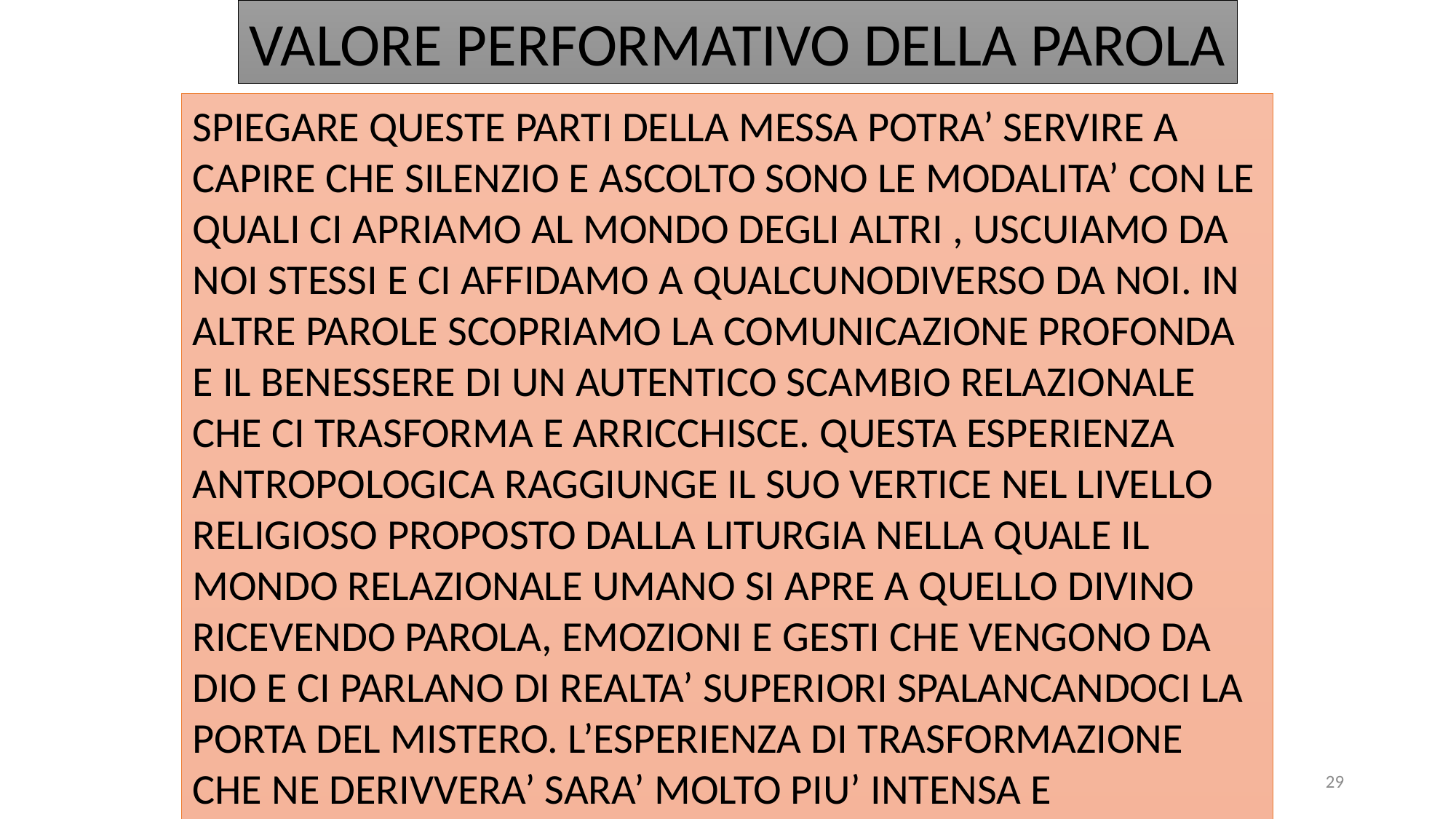

VALORE PERFORMATIVO DELLA PAROLA
SPIEGARE QUESTE PARTI DELLA MESSA POTRA’ SERVIRE A CAPIRE CHE SILENZIO E ASCOLTO SONO LE MODALITA’ CON LE QUALI CI APRIAMO AL MONDO DEGLI ALTRI , USCUIAMO DA NOI STESSI E CI AFFIDAMO A QUALCUNODIVERSO DA NOI. IN ALTRE PAROLE SCOPRIAMO LA COMUNICAZIONE PROFONDA E IL BENESSERE DI UN AUTENTICO SCAMBIO RELAZIONALE CHE CI TRASFORMA E ARRICCHISCE. QUESTA ESPERIENZA ANTROPOLOGICA RAGGIUNGE IL SUO VERTICE NEL LIVELLO RELIGIOSO PROPOSTO DALLA LITURGIA NELLA QUALE IL MONDO RELAZIONALE UMANO SI APRE A QUELLO DIVINO RICEVENDO PAROLA, EMOZIONI E GESTI CHE VENGONO DA DIO E CI PARLANO DI REALTA’ SUPERIORI SPALANCANDOCI LA PORTA DEL MISTERO. L’ESPERIENZA DI TRASFORMAZIONE CHE NE DERIVVERA’ SARA’ MOLTO PIU’ INTENSA E COINVOLGENTE E CI PORTERA’ VERSO CONTENUTI CHE  NON POTREMMO RAGGIUNGERE DA SOLI. PAROLE COME “MISERICORDIA” “PERDONO” SONO OBIETTIVI IMPOSSIBILI PER LE FORZE UMANE MA SI TRASFORMANO IN  ESPERIENZE POSSIBILI ATTRAVERSO L’ASCOLTO  DURANTE IL RITO SACRAMENTALE
29